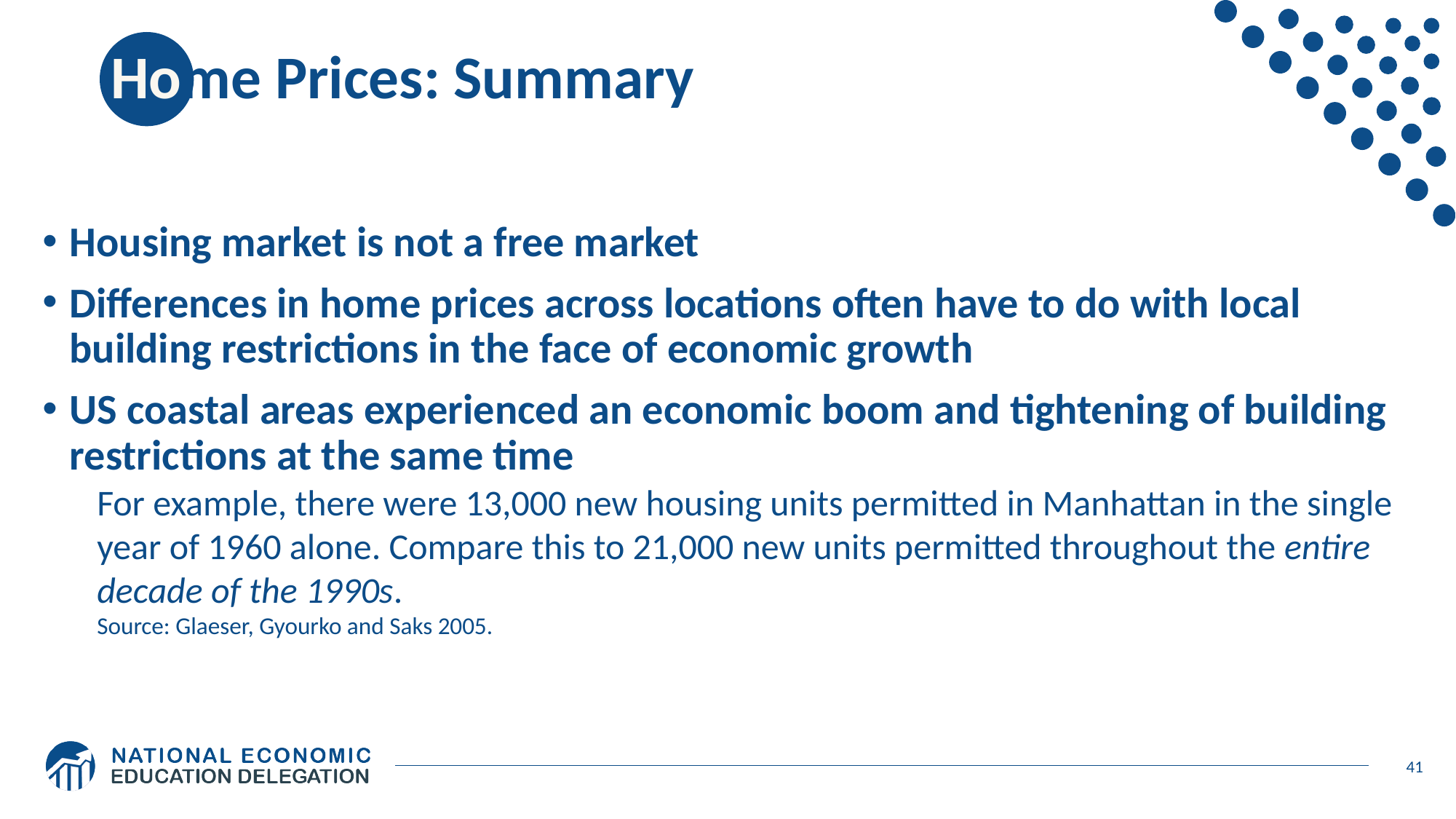

# Home Prices: Summary
Housing market is not a free market
Differences in home prices across locations often have to do with local building restrictions in the face of economic growth
US coastal areas experienced an economic boom and tightening of building restrictions at the same time
For example, there were 13,000 new housing units permitted in Manhattan in the single year of 1960 alone. Compare this to 21,000 new units permitted throughout the entire decade of the 1990s.
Source: Glaeser, Gyourko and Saks 2005.
41